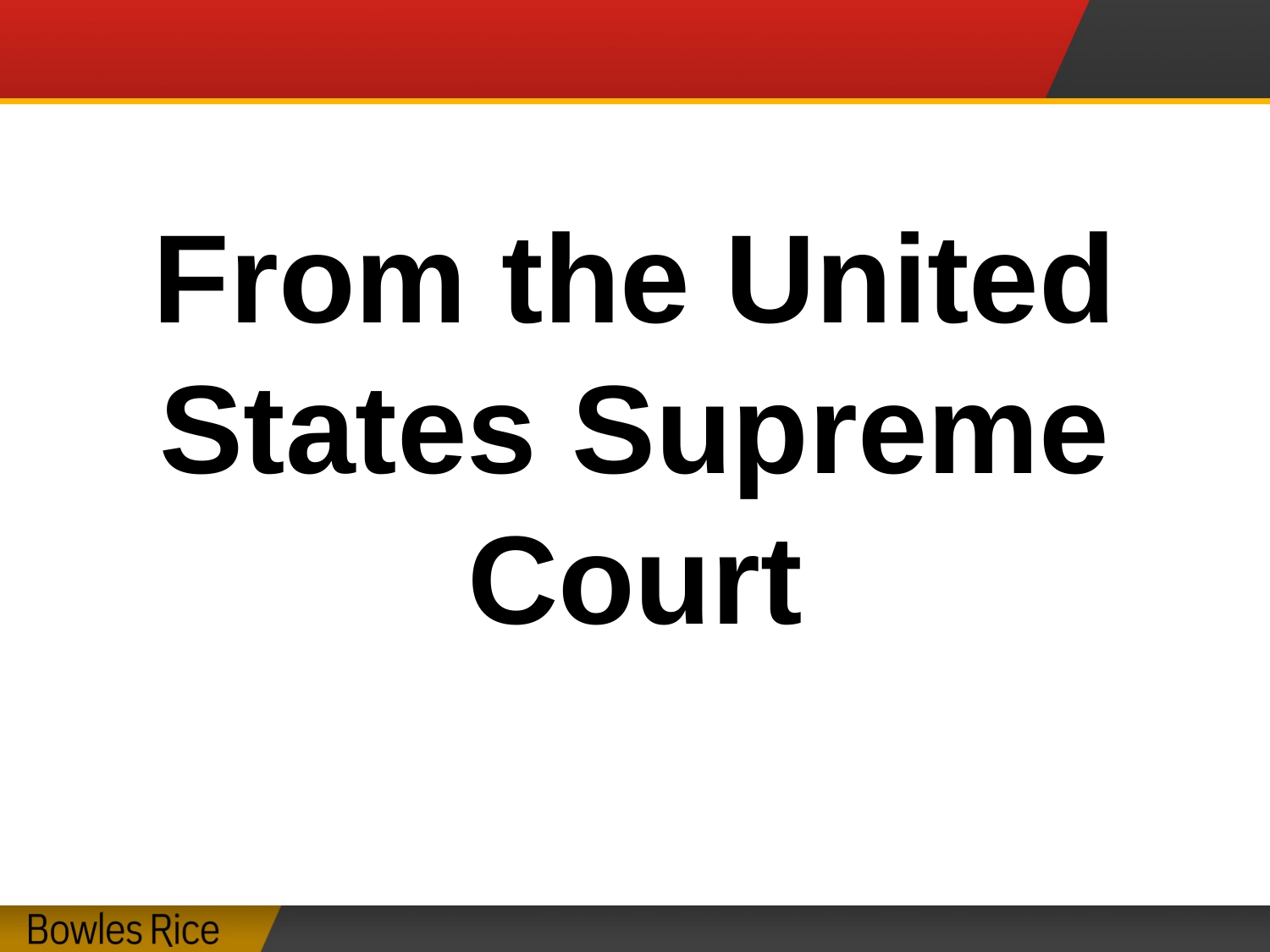

# From the United States Supreme Court